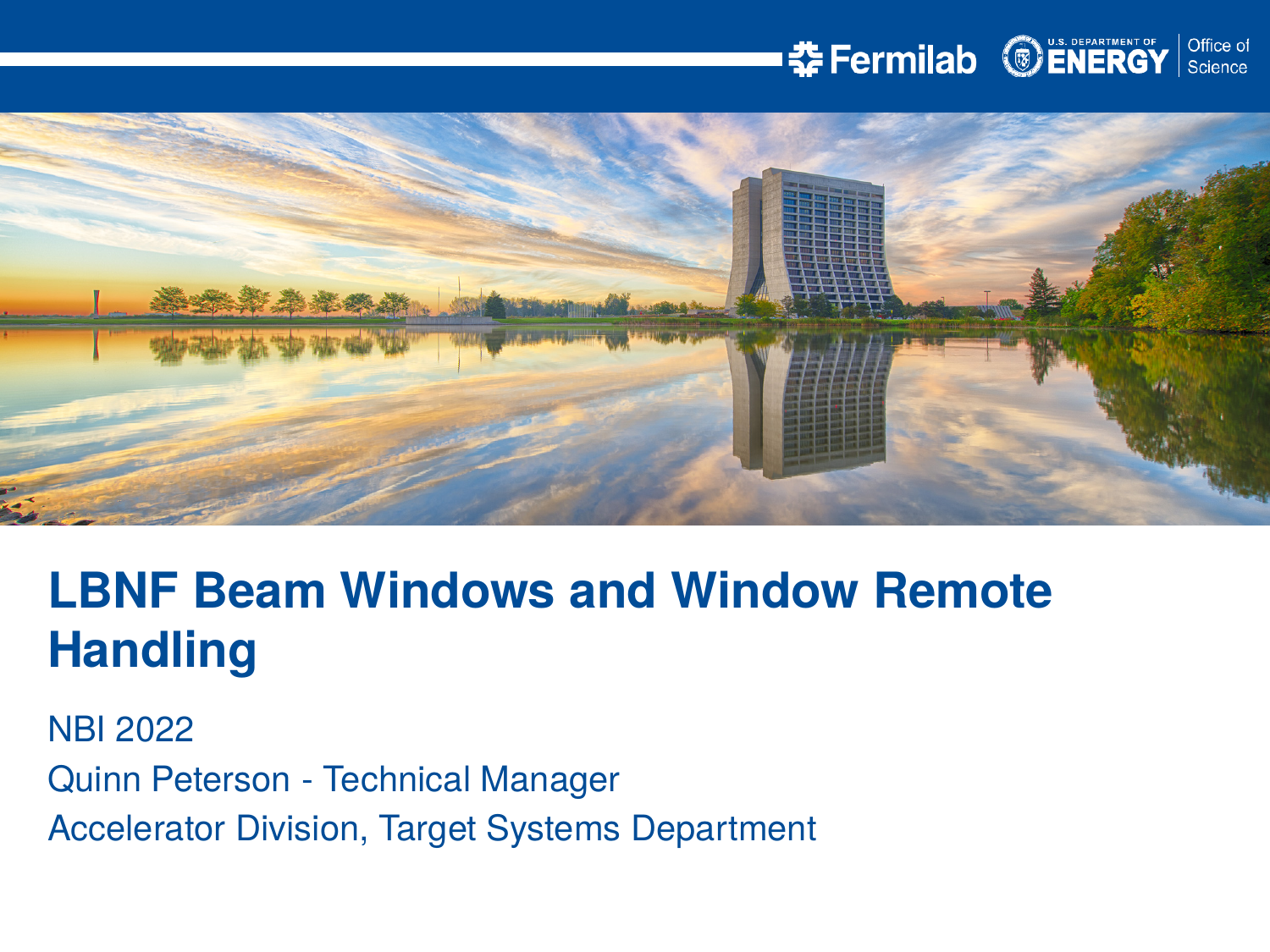

LBNF Beam Windows and Window Remote Handling
NBI 2022
Quinn Peterson	- Technical Manager
Accelerator Division, Target Systems Department